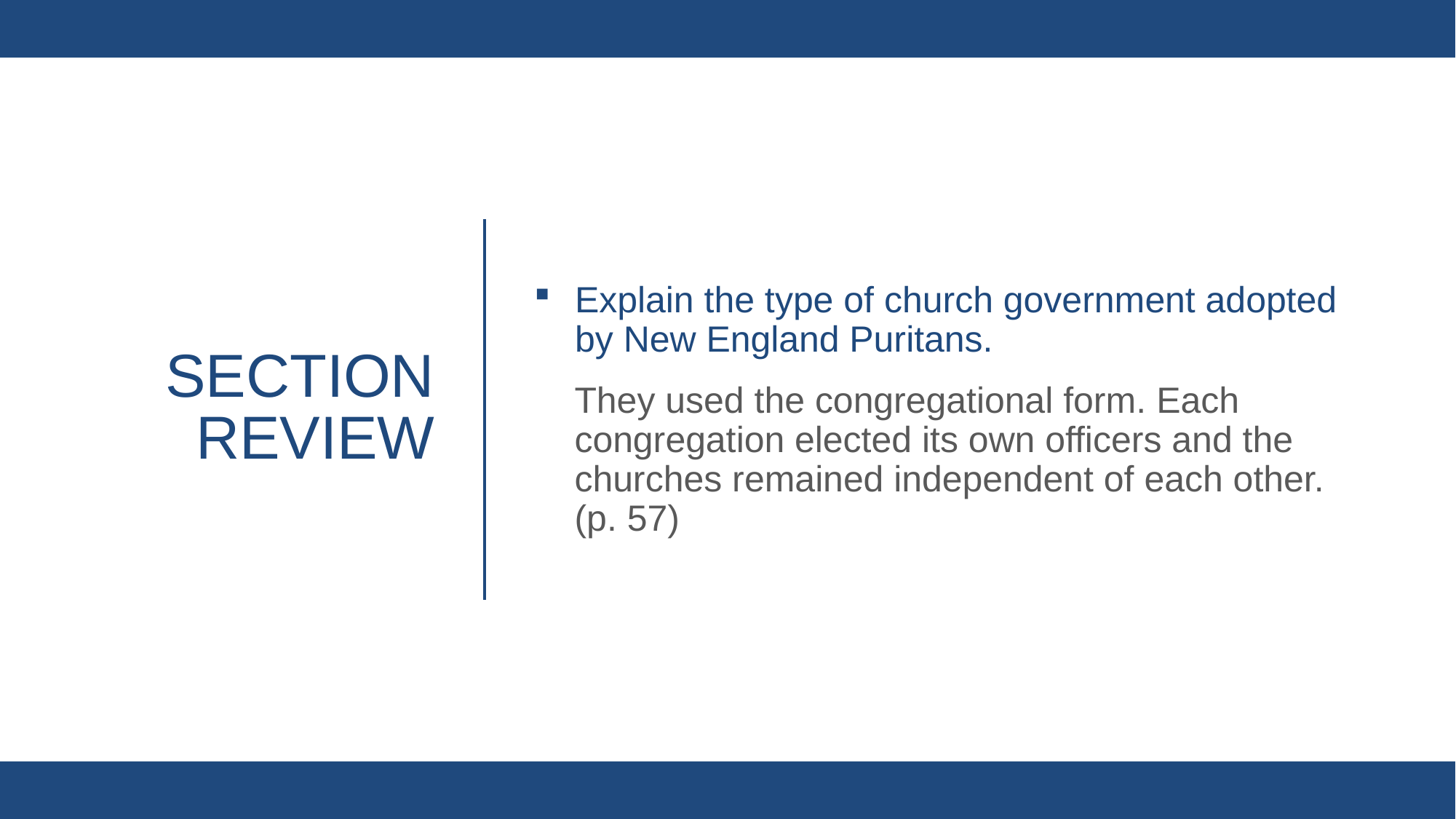

Explain the type of church government adopted by New England Puritans.
They used the congregational form. Each congregation elected its own officers and the churches remained independent of each other. (p. 57)
# Section review